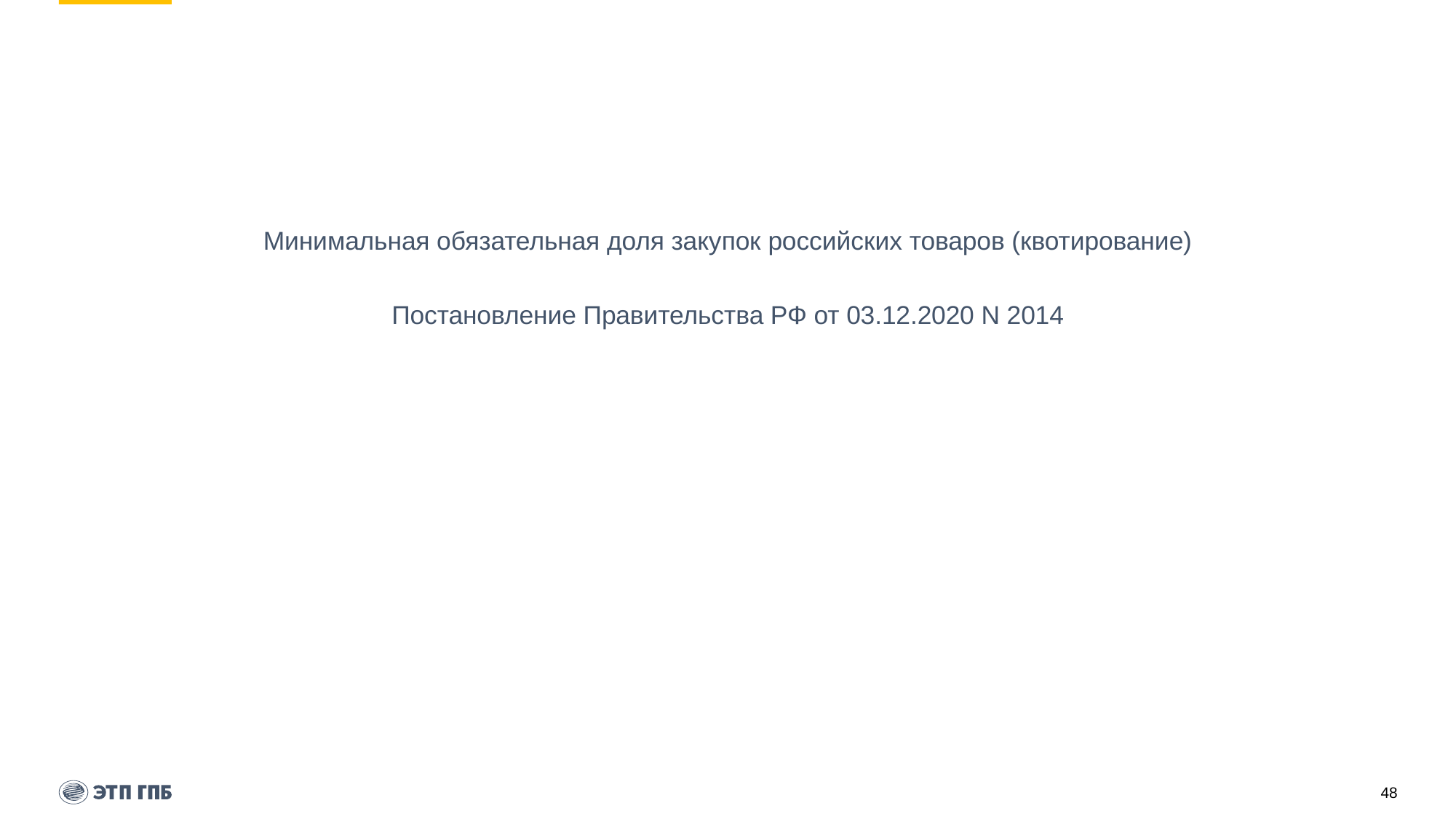

# Минимальная обязательная доля закупок российских товаров (квотирование) Постановление Правительства РФ от 03.12.2020 N 2014